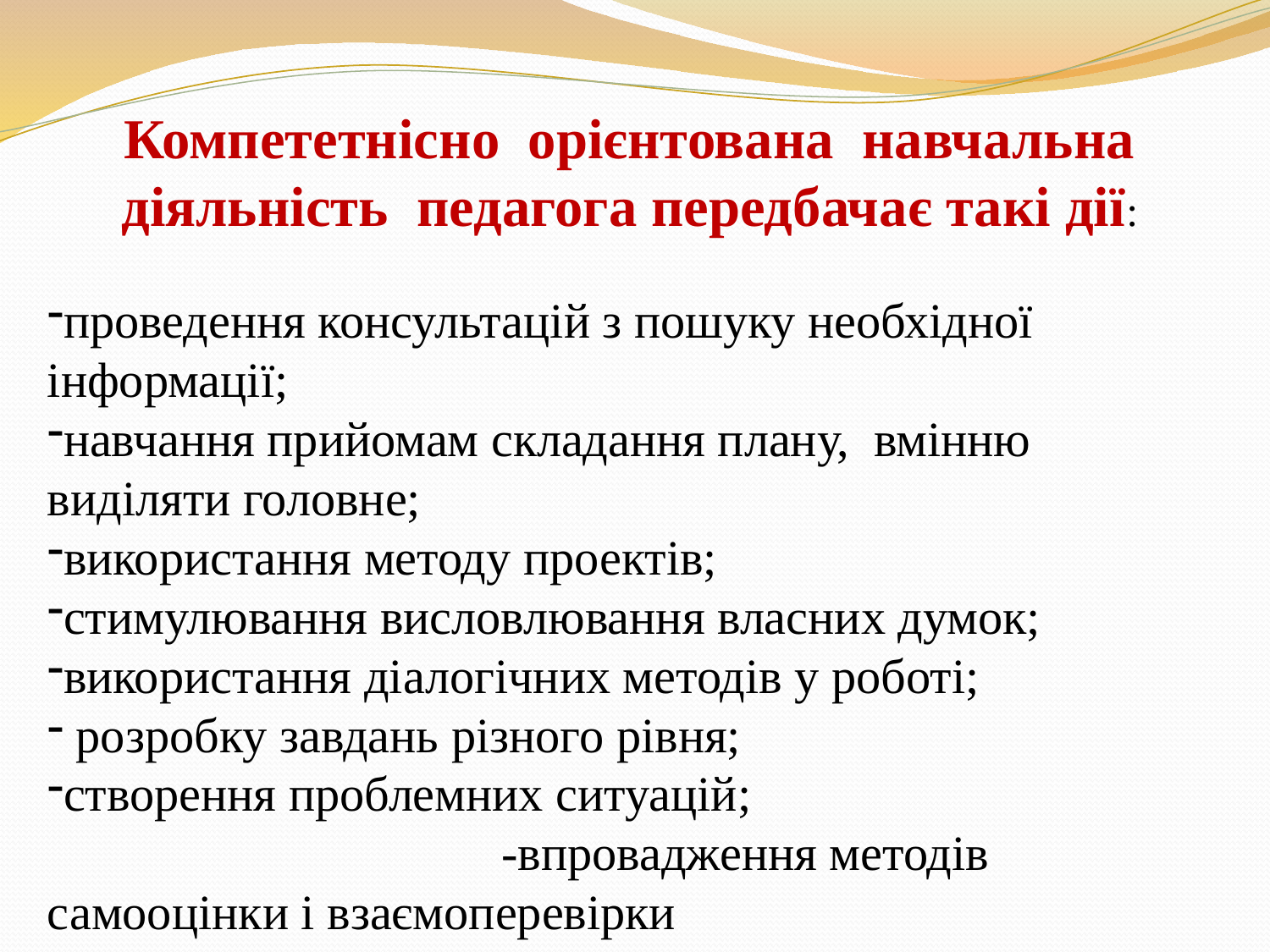

Компететнісно  орієнтована  навчальна діяльність  педагога передбачає такі дії:

проведення консультацій з пошуку необхідної інформації;
навчання прийомам складання плану,  вмінню виділяти головне;
використання методу проектів;
стимулювання висловлювання власних думок;
використання діалогічних методів у роботі;
 розробку завдань різного рівня;
створення проблемних ситуацій;                                                                           -впровадження методів самооцінки і взаємоперевірки